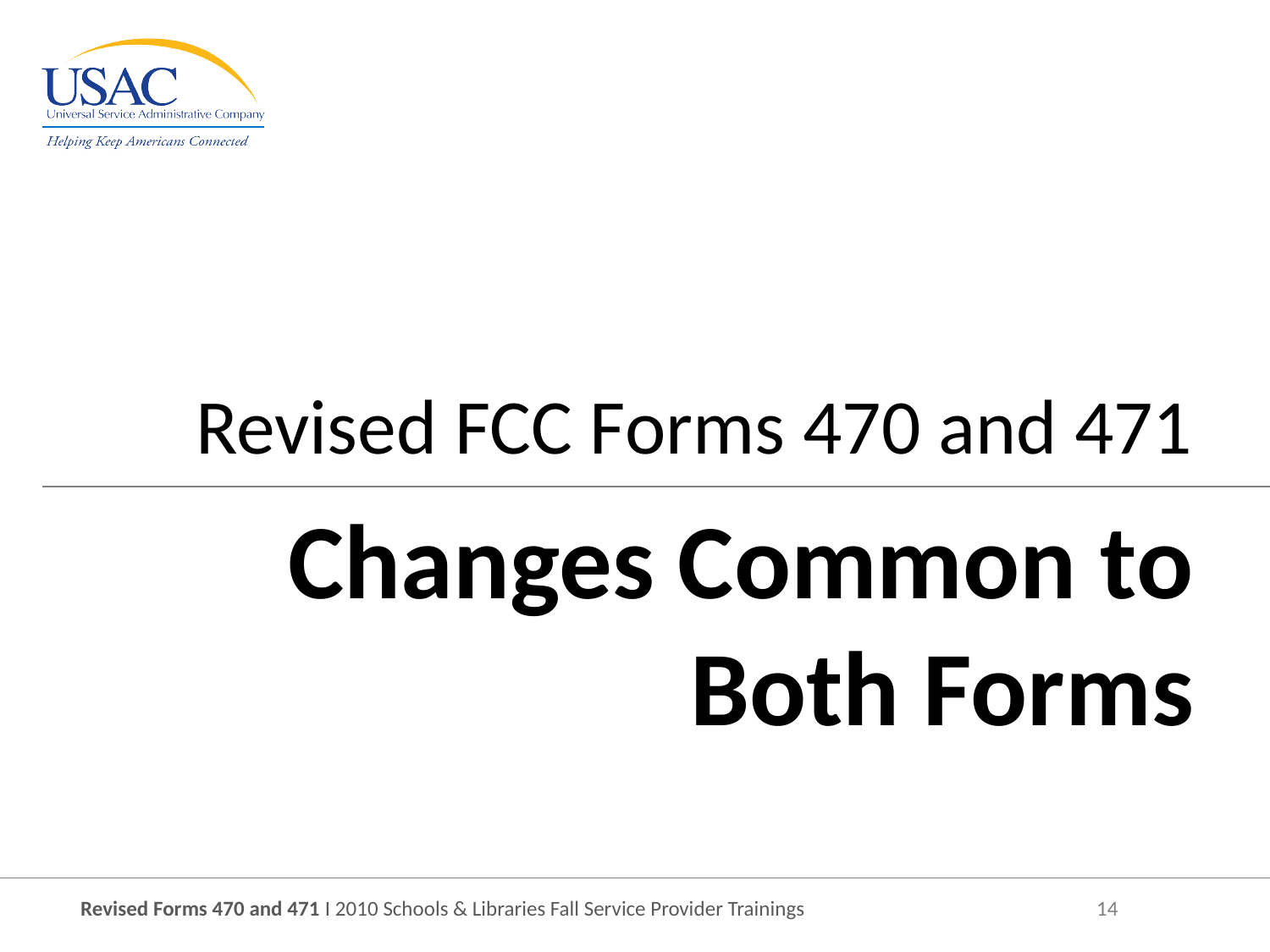

Revised FCC Forms 470 and 471
Changes Common to Both Forms